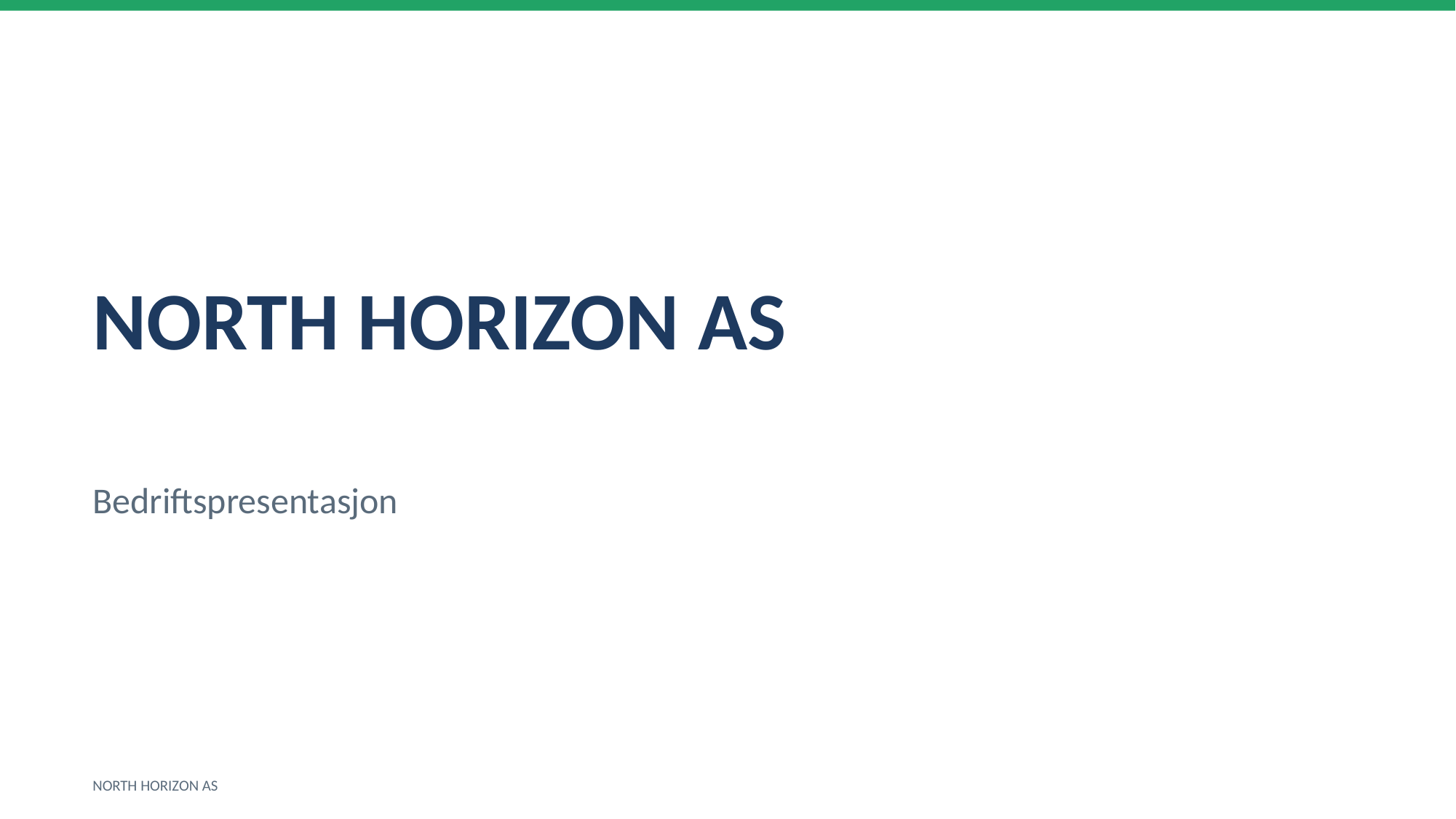

NORTH HORIZON AS
Bedriftspresentasjon
NORTH HORIZON AS